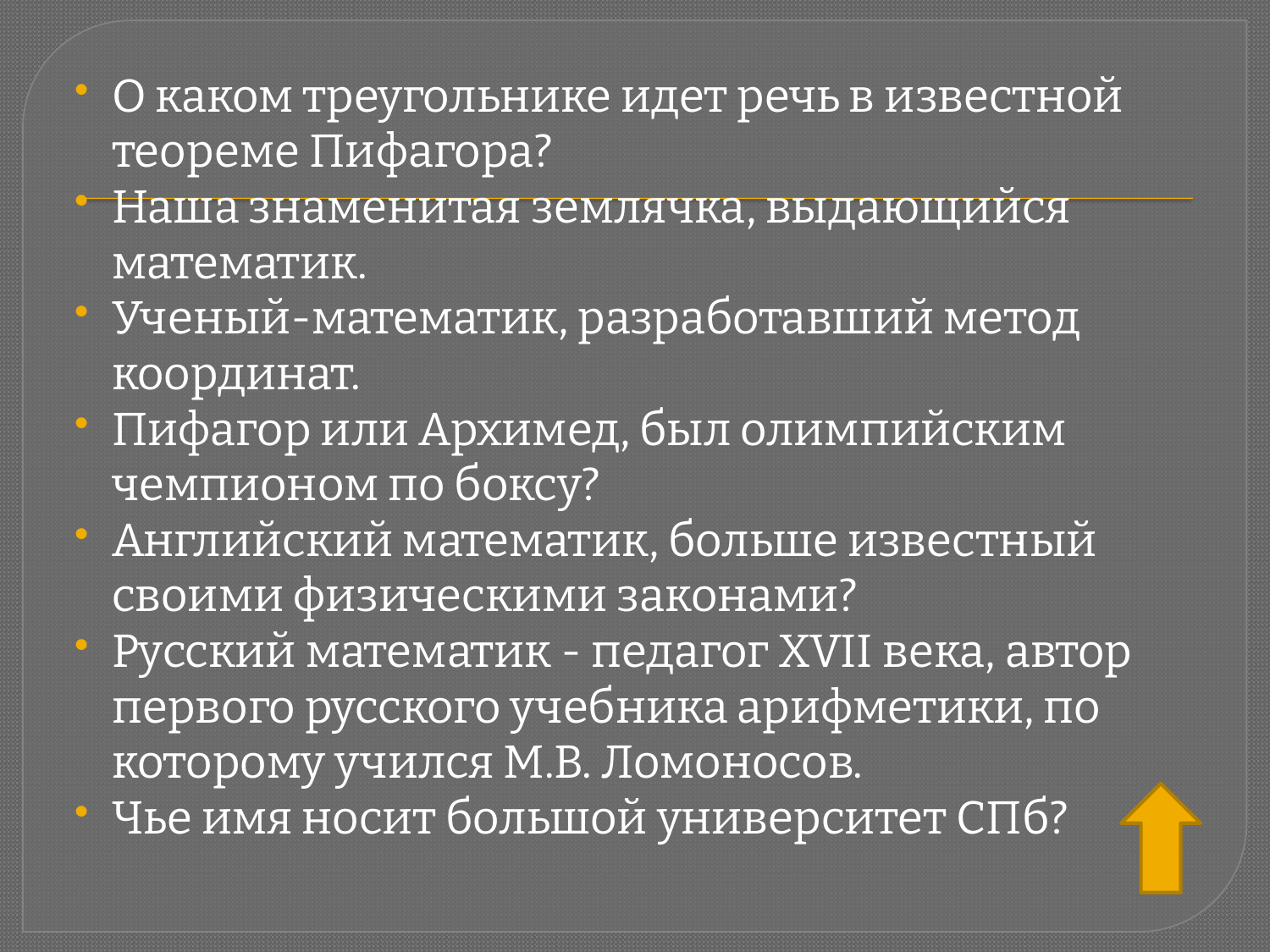

О каком треугольнике идет речь в известной теореме Пифагора?
Наша знаменитая землячка, выдающийся математик.
Ученый-математик, разработавший метод координат.
Пифагор или Архимед, был олимпийским чемпионом по боксу?
Английский математик, больше известный своими физическими законами?
Русский математик - педагог XVII века, автор первого русского учебника арифметики, по которому учился М.В. Ломоносов.
Чье имя носит большой университет СПб?